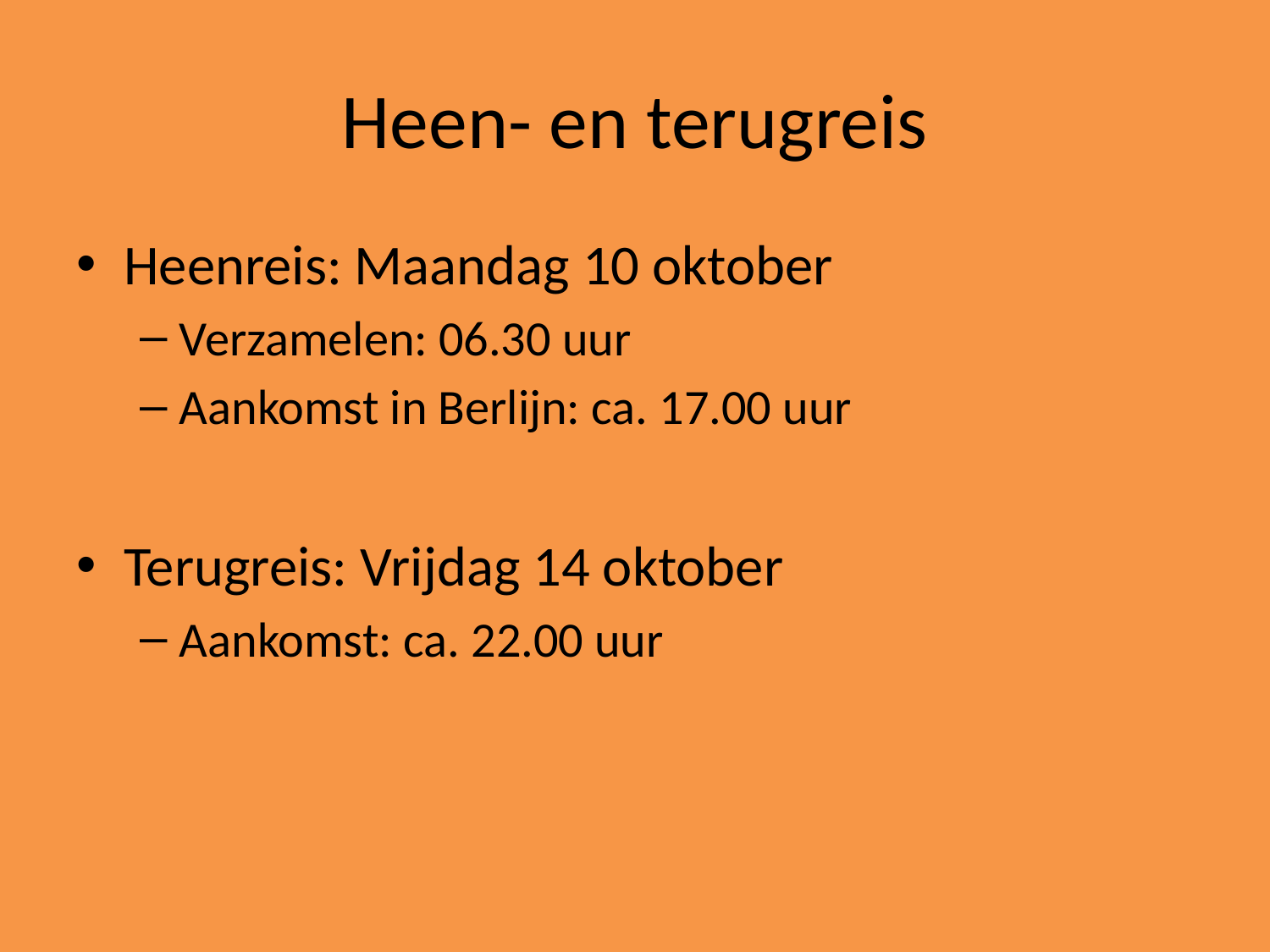

# Heen- en terugreis
Heenreis: Maandag 10 oktober
Verzamelen: 06.30 uur
Aankomst in Berlijn: ca. 17.00 uur

Terugreis: Vrijdag 14 oktober
Aankomst: ca. 22.00 uur